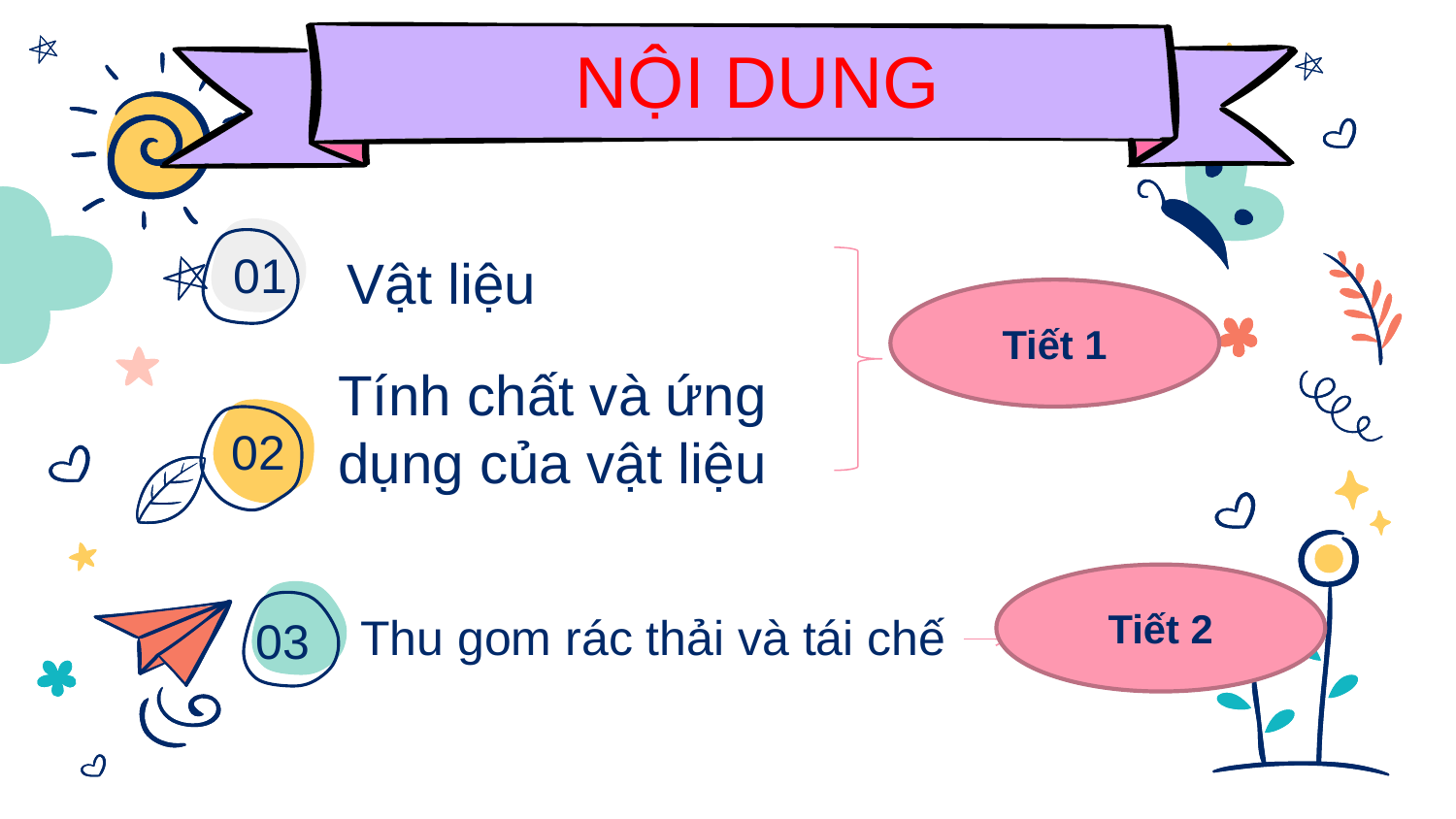

NỘI DUNG

01

Vật liệu
Tiết 1
Tính chất và ứng dụng của vật liệu

02
Tiết 2

03
Thu gom rác thải và tái chế